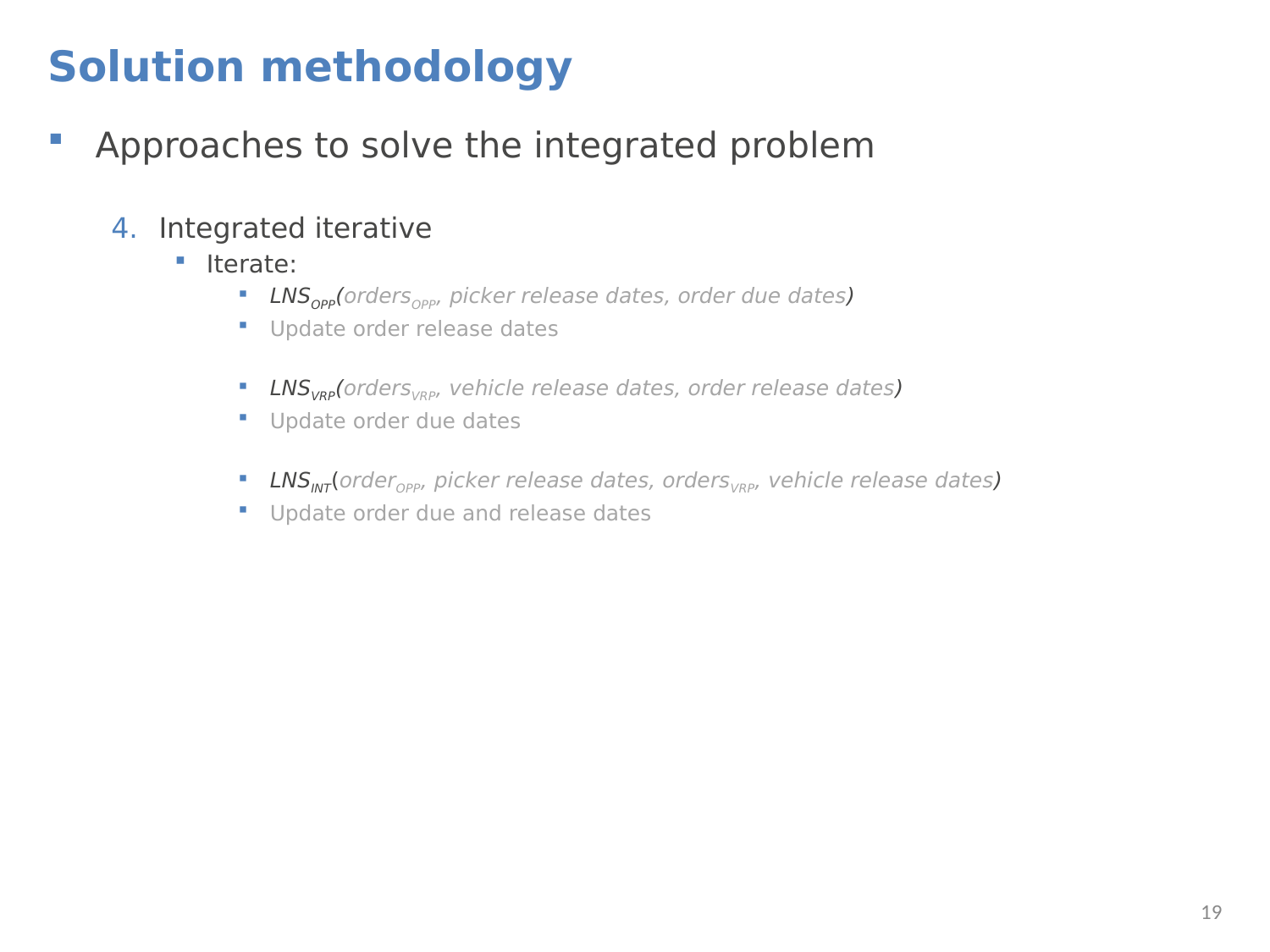

# Solution methodology
Approaches to solve the integrated problem

Integrated iterative
Iterate:
LNSOPP(ordersOPP, picker release dates, order due dates)
Update order release dates

LNSVRP(ordersVRP, vehicle release dates, order release dates)
Update order due dates

LNSINT(orderOPP, picker release dates, ordersVRP, vehicle release dates)
Update order due and release dates

19